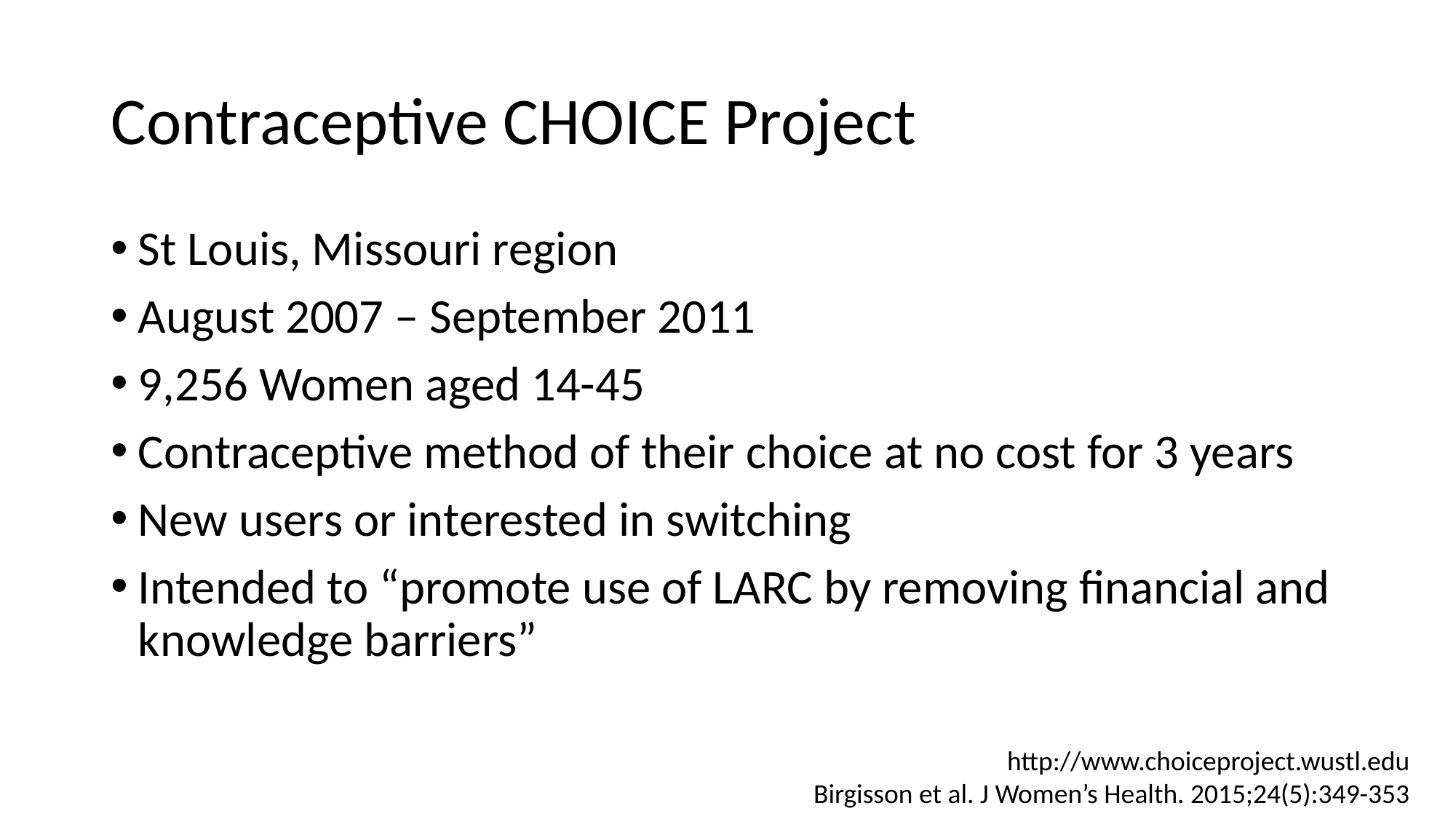

# Contraceptive CHOICE Project
St Louis, Missouri region
August 2007 – September 2011
9,256 Women aged 14-45
Contraceptive method of their choice at no cost for 3 years
New users or interested in switching
Intended to “promote use of LARC by removing financial and knowledge barriers”
http://www.choiceproject.wustl.edu
Birgisson et al. J Women’s Health. 2015;24(5):349-353